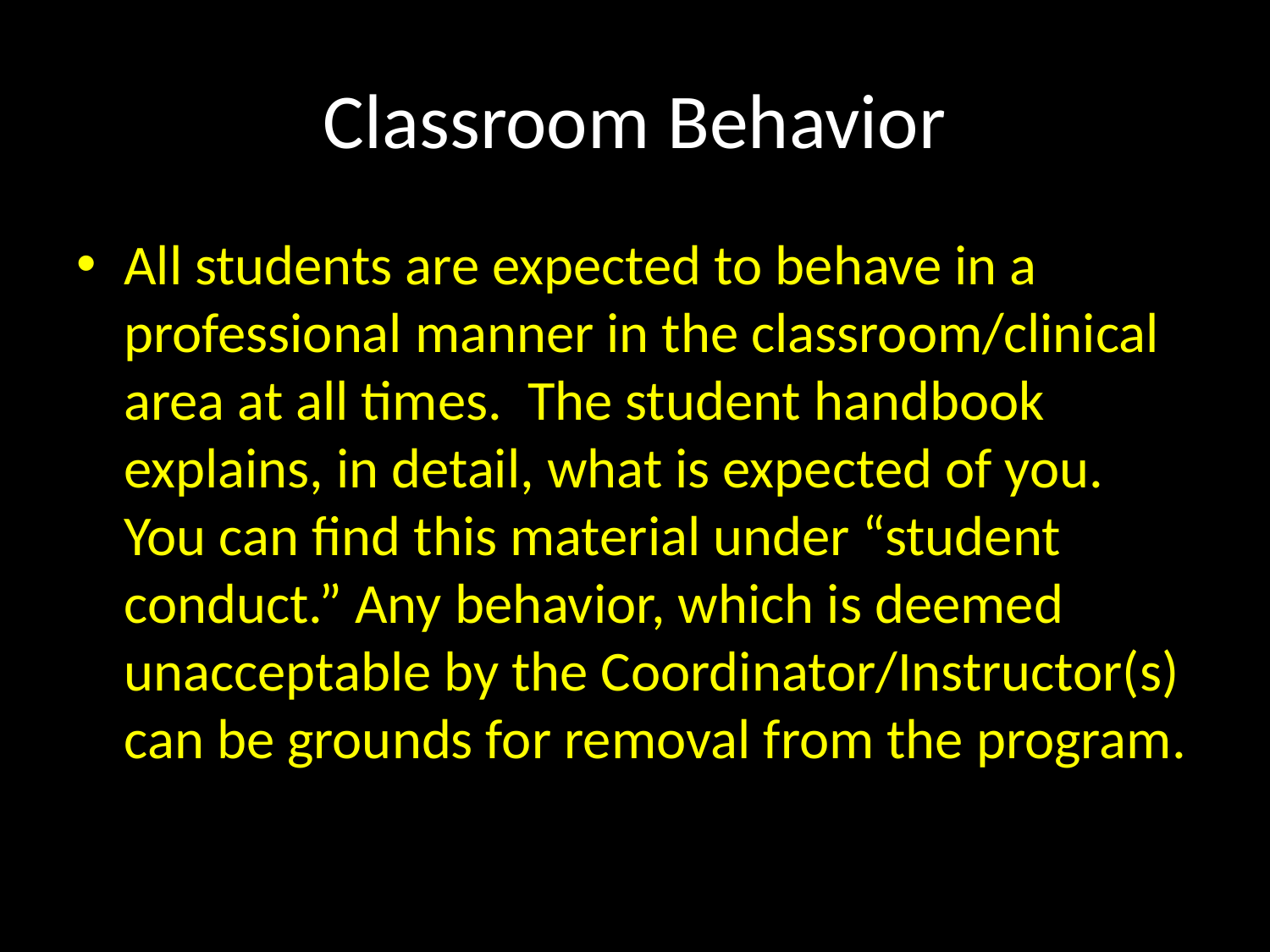

# Classroom Behavior
All students are expected to behave in a professional manner in the classroom/clinical area at all times.  The student handbook explains, in detail, what is expected of you. You can find this material under “student conduct.” Any behavior, which is deemed unacceptable by the Coordinator/Instructor(s) can be grounds for removal from the program.